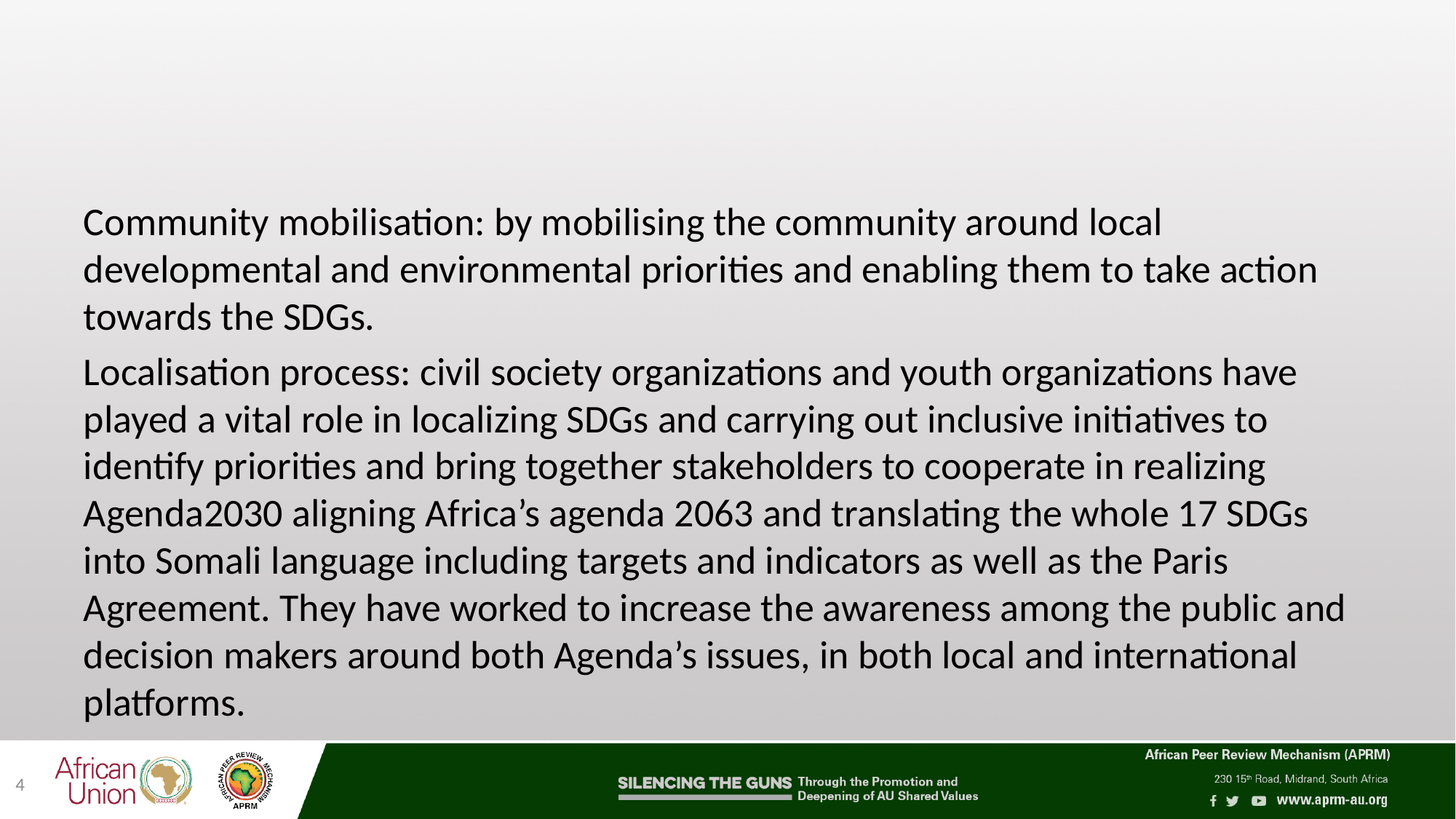

Community mobilisation: by mobilising the community around local developmental and environmental priorities and enabling them to take action towards the SDGs.
Localisation process: civil society organizations and youth organizations have played a vital role in localizing SDGs and carrying out inclusive initiatives to identify priorities and bring together stakeholders to cooperate in realizing Agenda2030 aligning Africa’s agenda 2063 and translating the whole 17 SDGs into Somali language including targets and indicators as well as the Paris Agreement. They have worked to increase the awareness among the public and decision makers around both Agenda’s issues, in both local and international platforms.

4